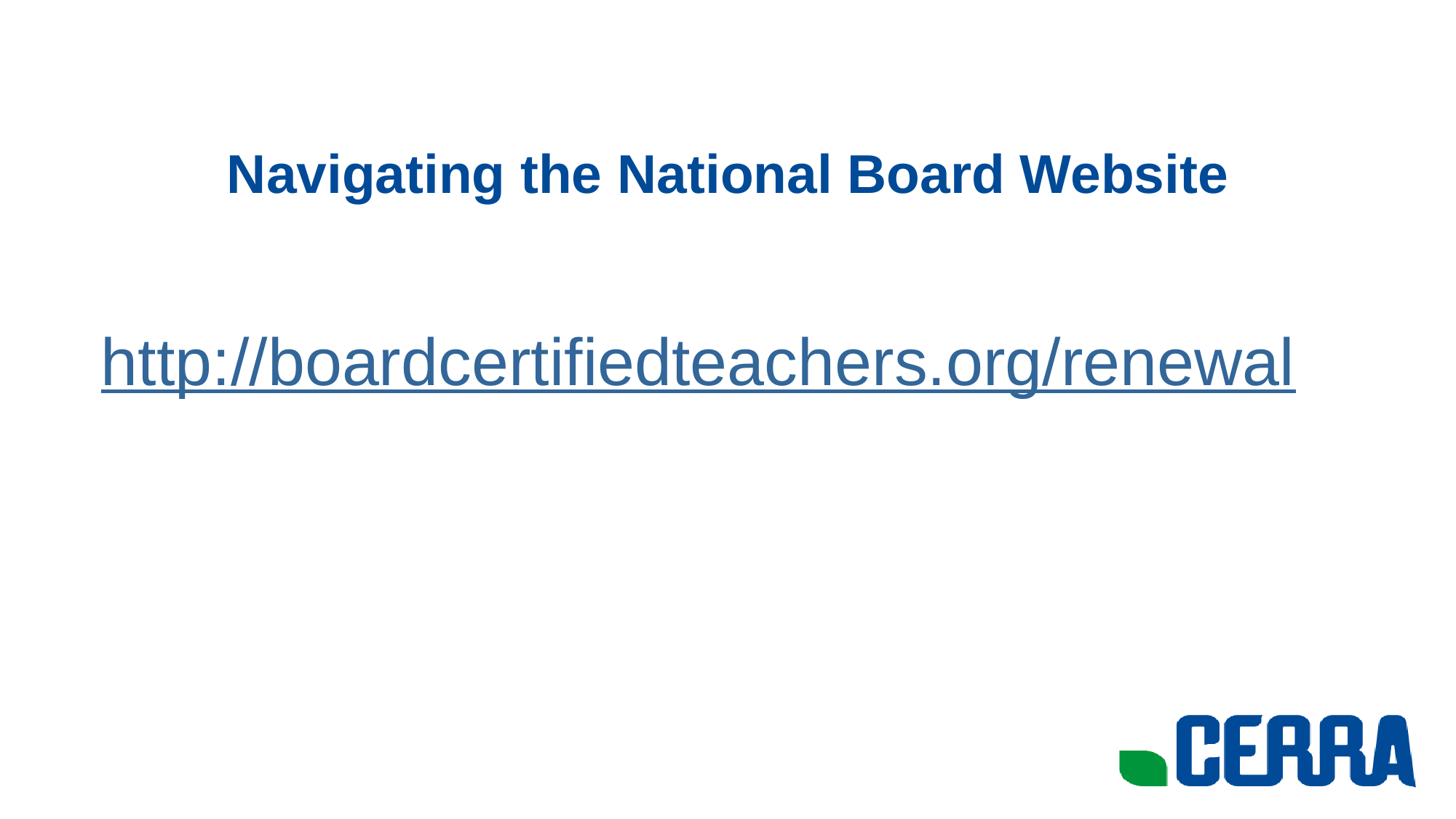

# Navigating the National Board Website

http://boardcertifiedteachers.org/renewal